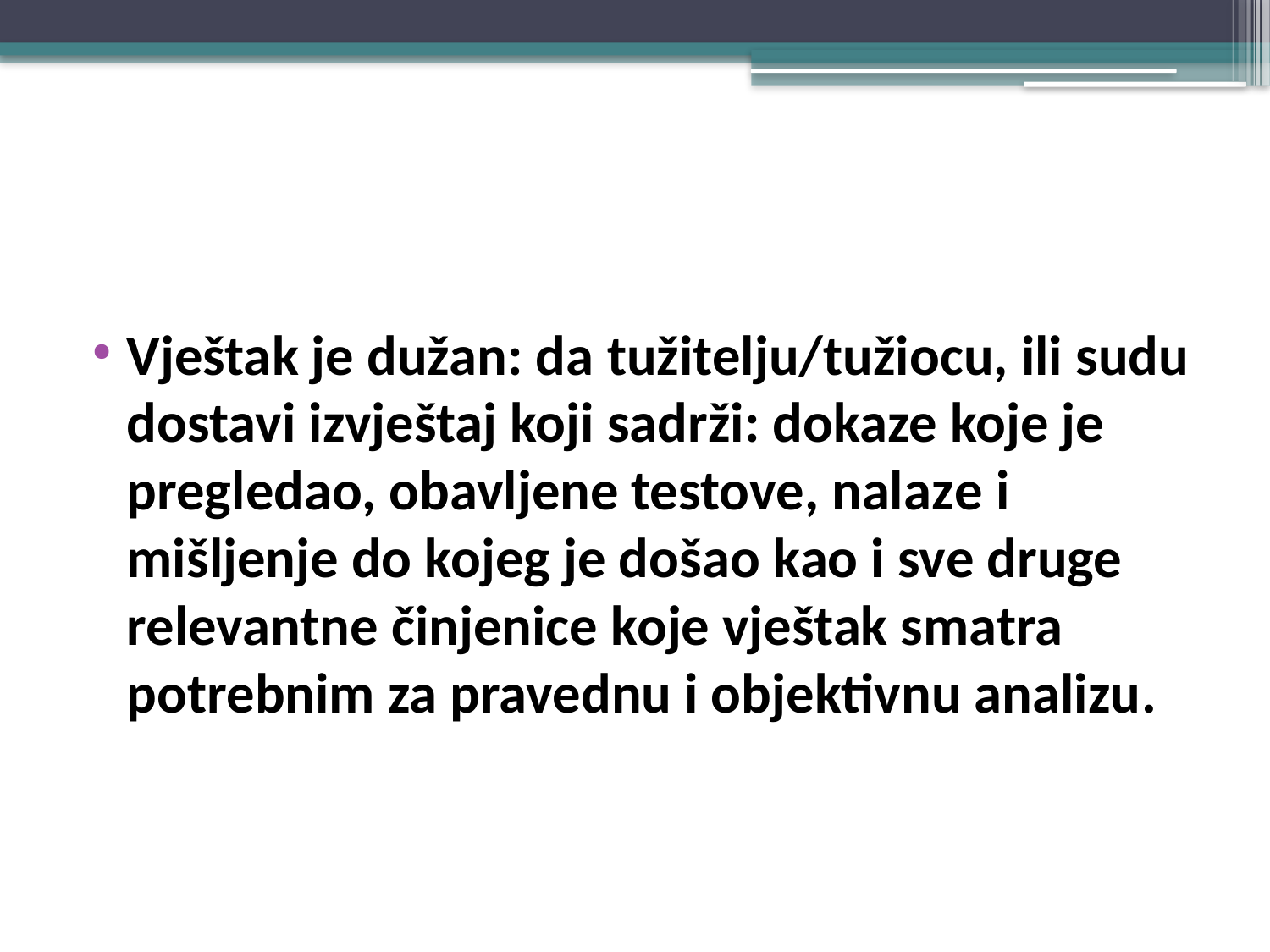

#
Vještak je dužan: da tužitelju/tužiocu, ili sudu dostavi izvještaj koji sadrži: dokaze koje je pregledao, obavljene testove, nalaze i mišljenje do kojeg je došao kao i sve druge relevantne činjenice koje vještak smatra potrebnim za pravednu i objektivnu analizu.